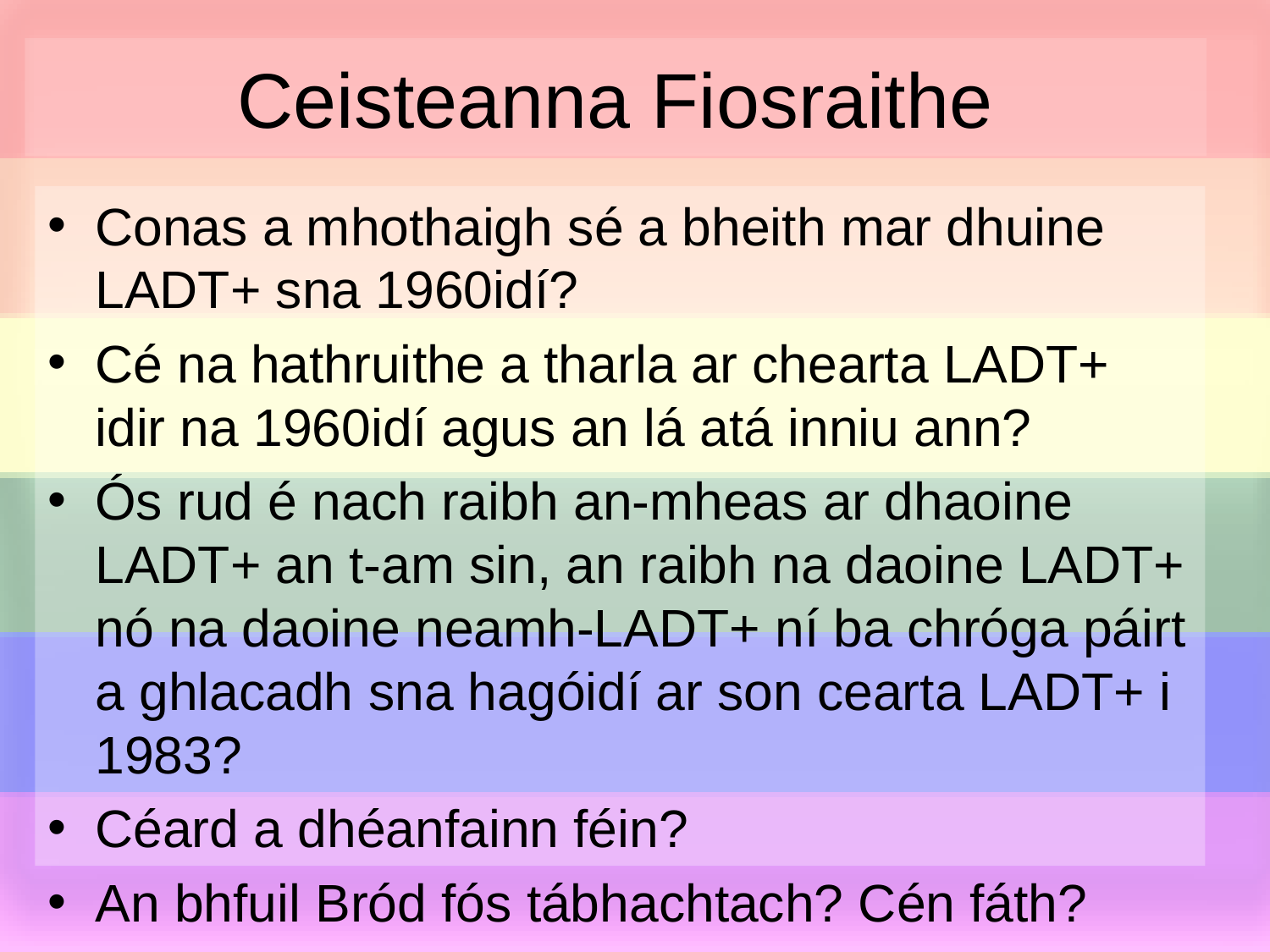

# Ceisteanna Fiosraithe
Conas a mhothaigh sé a bheith mar dhuine LADT+ sna 1960idí?
Cé na hathruithe a tharla ar chearta LADT+ idir na 1960idí agus an lá atá inniu ann?
Ós rud é nach raibh an-mheas ar dhaoine LADT+ an t-am sin, an raibh na daoine LADT+ nó na daoine neamh-LADT+ ní ba chróga páirt a ghlacadh sna hagóidí ar son cearta LADT+ i 1983?
Céard a dhéanfainn féin?
An bhfuil Bród fós tábhachtach? Cén fáth?